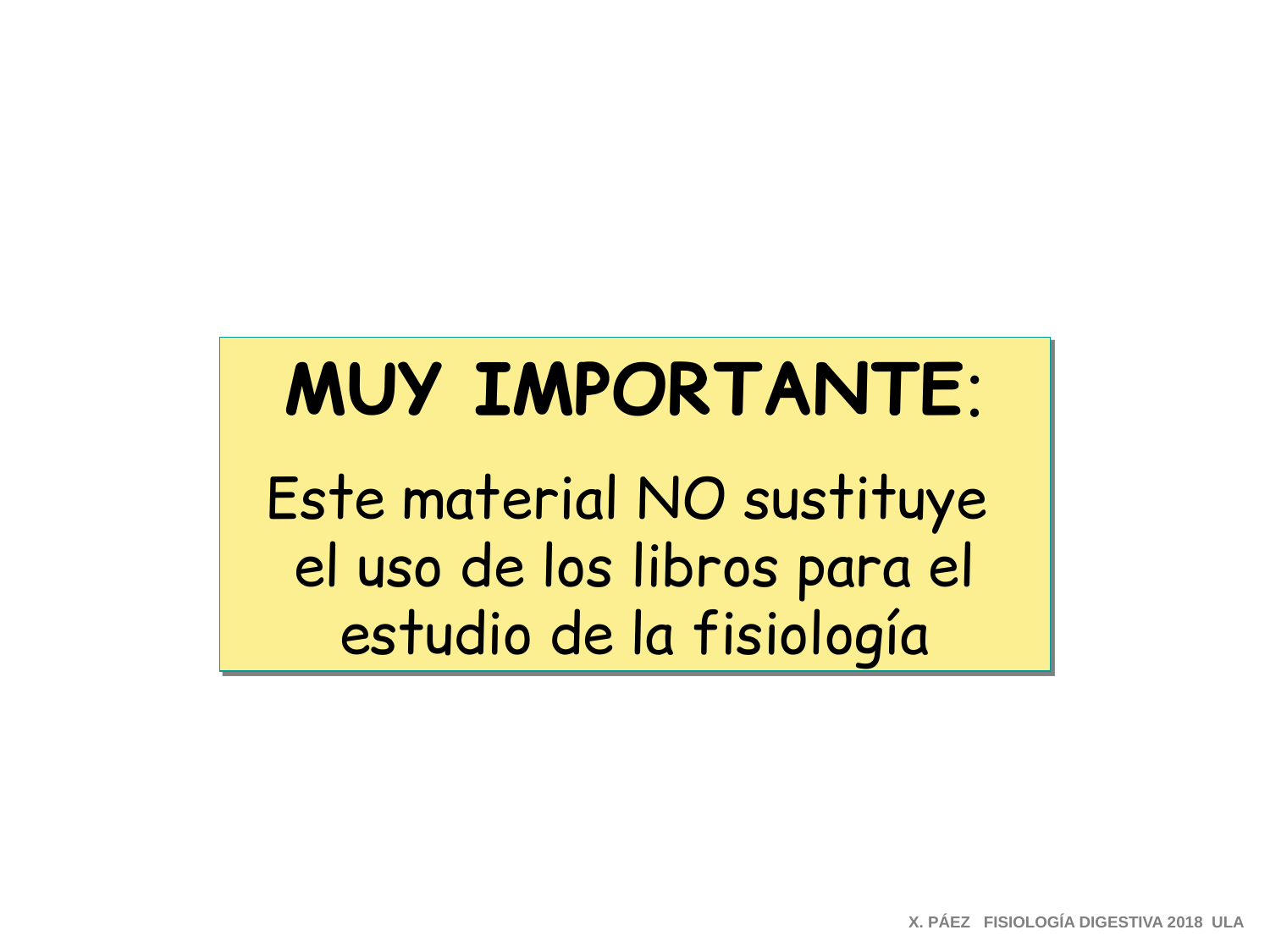

MUY IMPORTANTE:

Este material NO sustituye
el uso de los libros para el estudio de la fisiología
X. PÁEZ   FISIOLOGÍA DIGESTIVA 2018  ULA